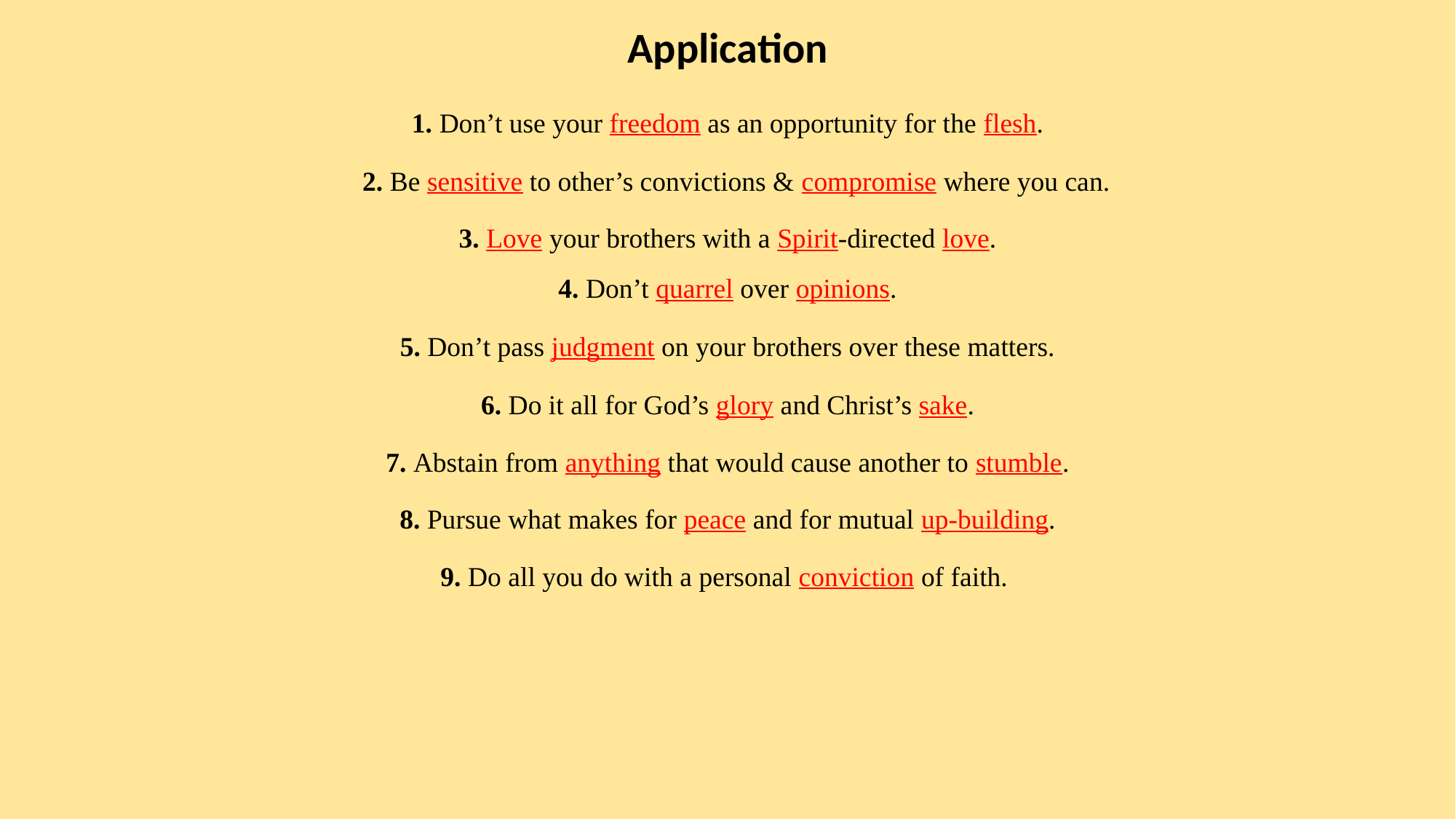

Application
1. Don’t use your freedom as an opportunity for the flesh.
2. Be sensitive to other’s convictions & compromise where you can.
3. Love your brothers with a Spirit-directed love.
4. Don’t quarrel over opinions.
5. Don’t pass judgment on your brothers over these matters.
6. Do it all for God’s glory and Christ’s sake.
7. Abstain from anything that would cause another to stumble.
8. Pursue what makes for peace and for mutual up-building.
9. Do all you do with a personal conviction of faith.